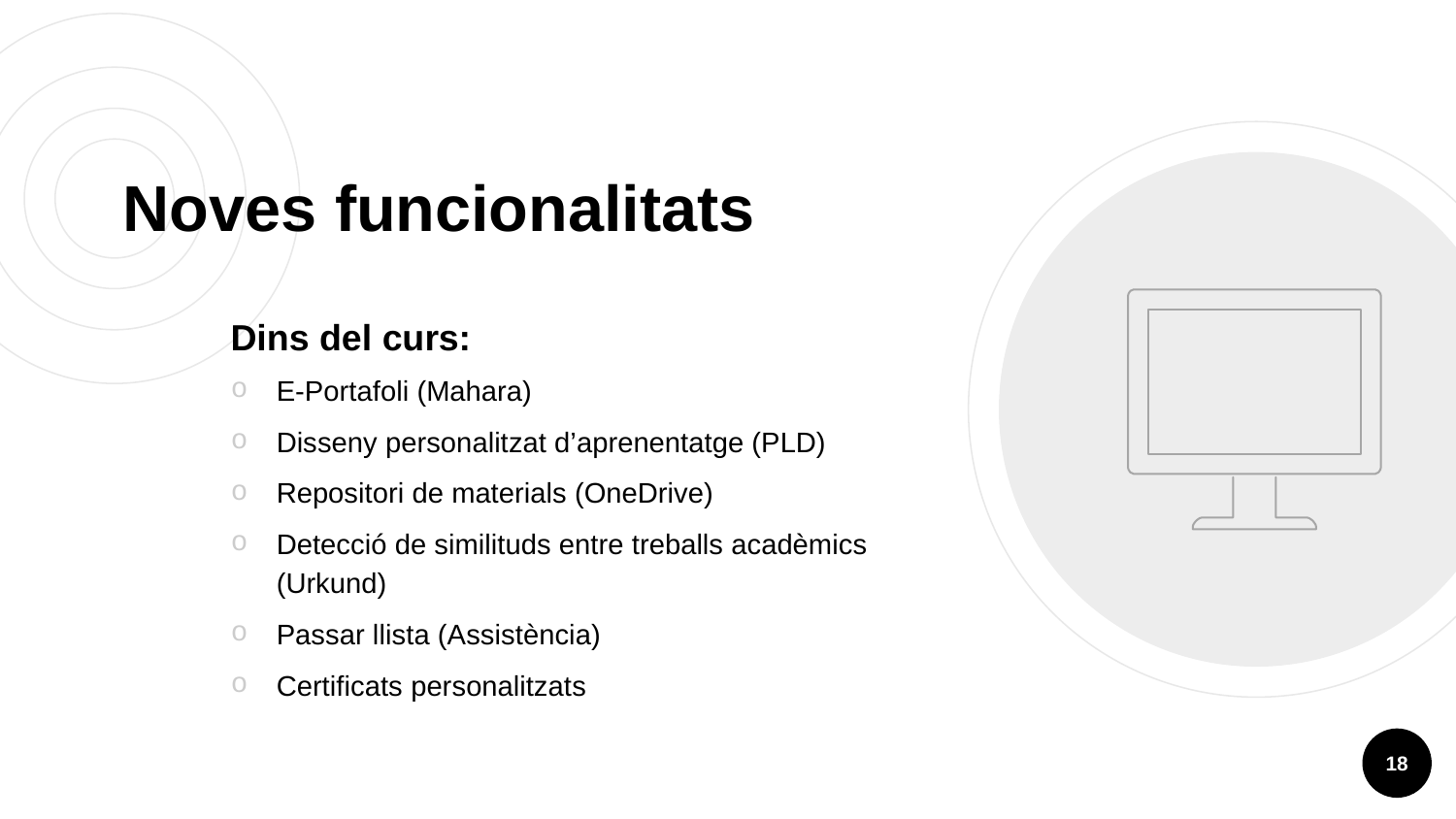

Noves funcionalitats

Dins del curs:
E-Portafoli (Mahara)
Disseny personalitzat d’aprenentatge (PLD)
Repositori de materials (OneDrive)
Detecció de similituds entre treballs acadèmics (Urkund)
Passar llista (Assistència)
Certificats personalitzats
18